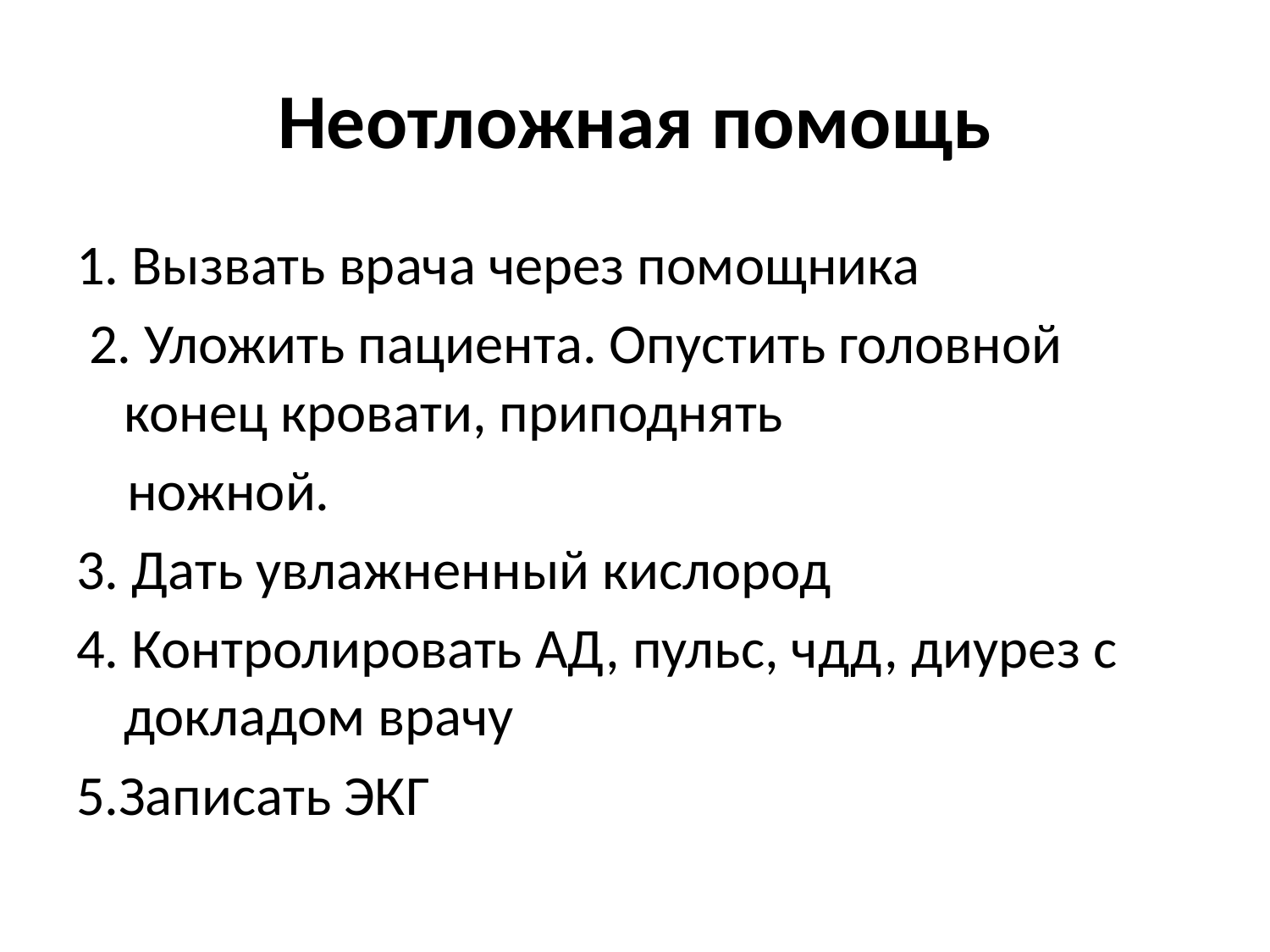

# Неотложная помощь
1. Вызвать врача через помощника
 2. Уложить пациента. Опустить головной конец кровати, приподнять
    ножной.
3. Дать увлажненный кислород
4. Контролировать АД, пульс, чдд, диурез с докладом врачу
5.Записать ЭКГ